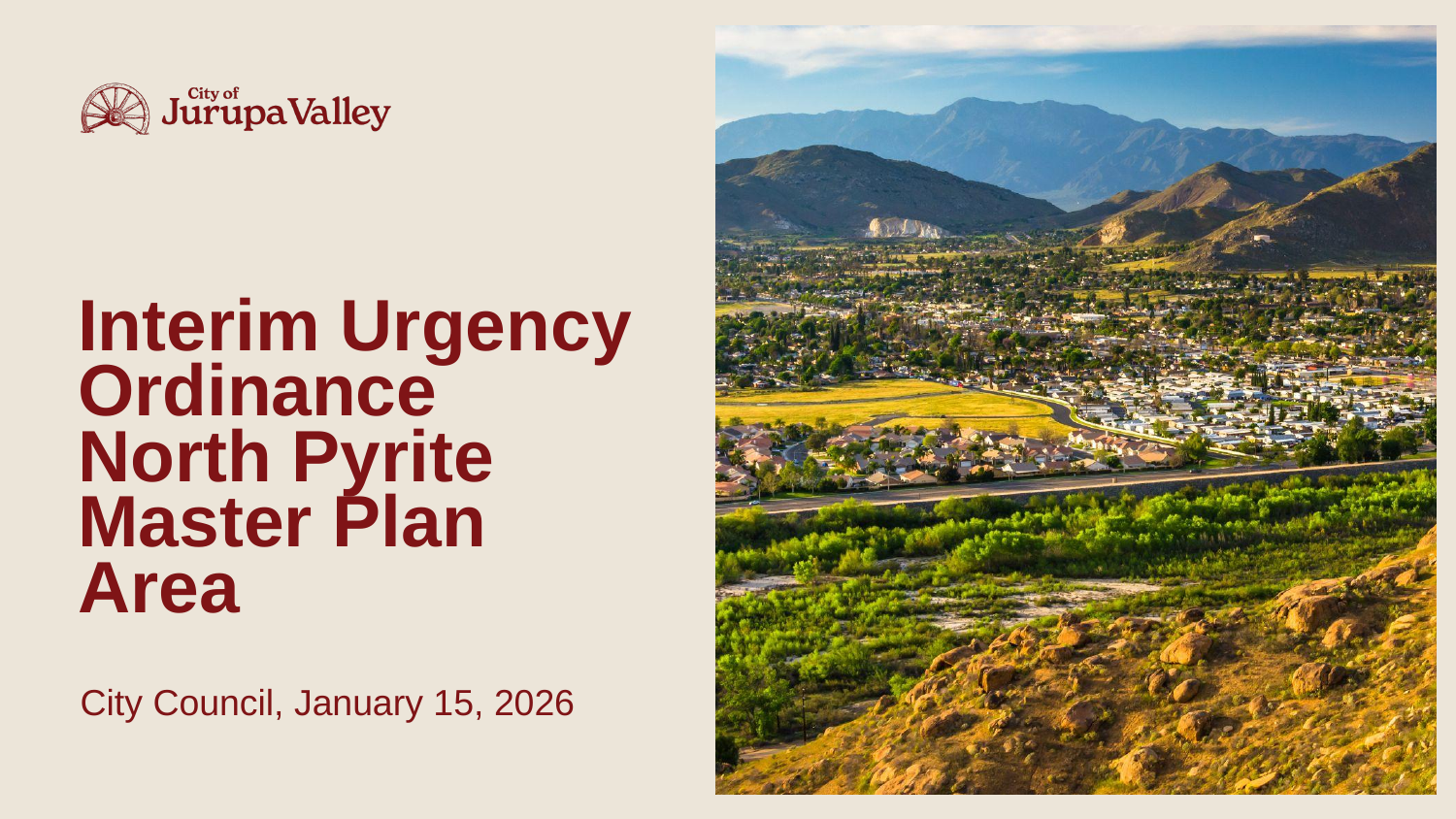

# Interim Urgency Ordinance North Pyrite Master Plan Area
City Council, January 15, 2026